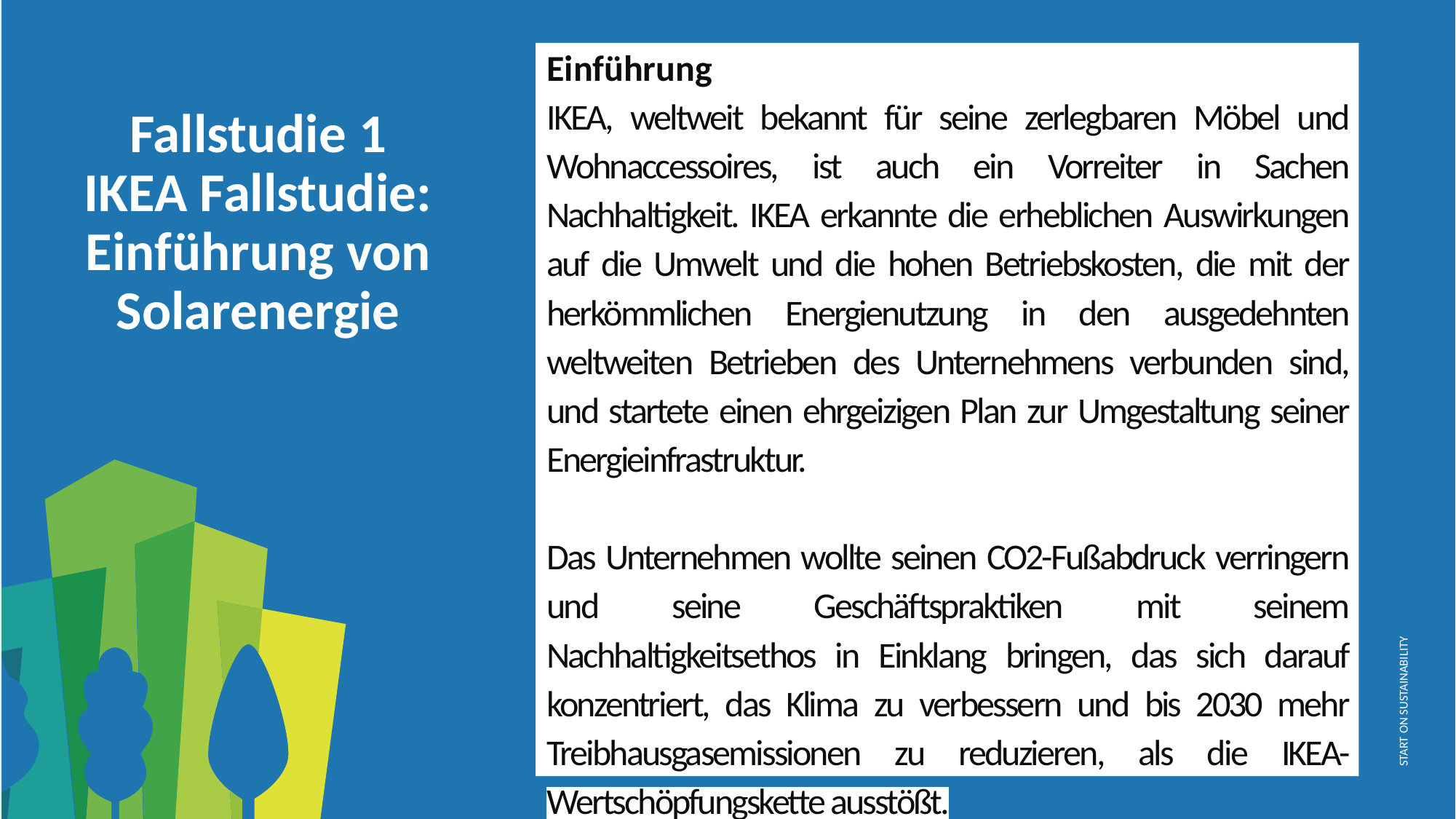

Einführung
IKEA, weltweit bekannt für seine zerlegbaren Möbel und Wohnaccessoires, ist auch ein Vorreiter in Sachen Nachhaltigkeit. IKEA erkannte die erheblichen Auswirkungen auf die Umwelt und die hohen Betriebskosten, die mit der herkömmlichen Energienutzung in den ausgedehnten weltweiten Betrieben des Unternehmens verbunden sind, und startete einen ehrgeizigen Plan zur Umgestaltung seiner Energieinfrastruktur.

Das Unternehmen wollte seinen CO2-Fußabdruck verringern und seine Geschäftspraktiken mit seinem Nachhaltigkeitsethos in Einklang bringen, das sich darauf konzentriert, das Klima zu verbessern und bis 2030 mehr Treibhausgasemissionen zu reduzieren, als die IKEA-Wertschöpfungskette ausstößt.
Fallstudie 1
IKEA Fallstudie: Einführung von Solarenergie